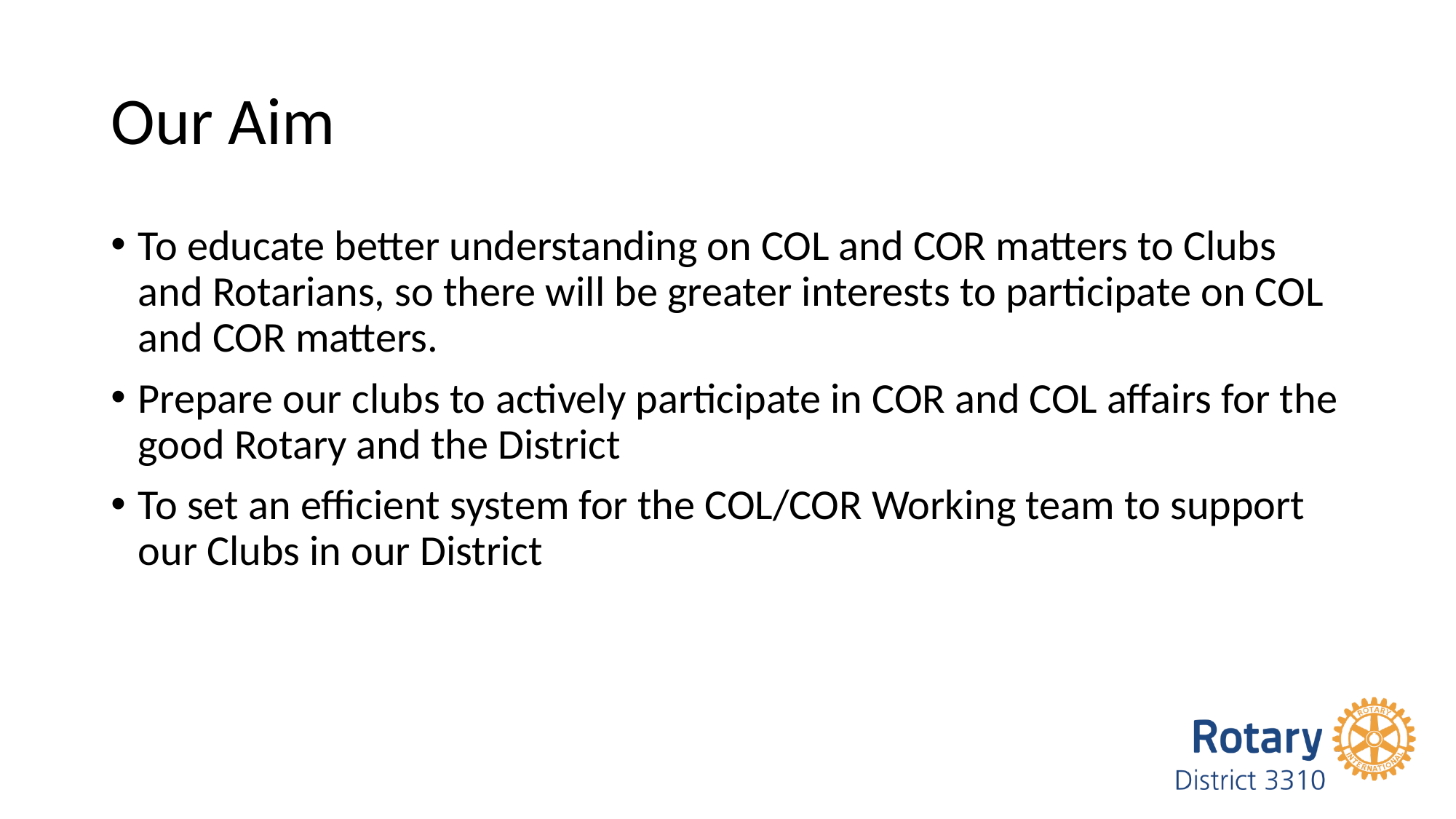

# Our Aim
To educate better understanding on COL and COR matters to Clubs and Rotarians, so there will be greater interests to participate on COL and COR matters.
Prepare our clubs to actively participate in COR and COL affairs for the good Rotary and the District
To set an efficient system for the COL/COR Working team to support our Clubs in our District